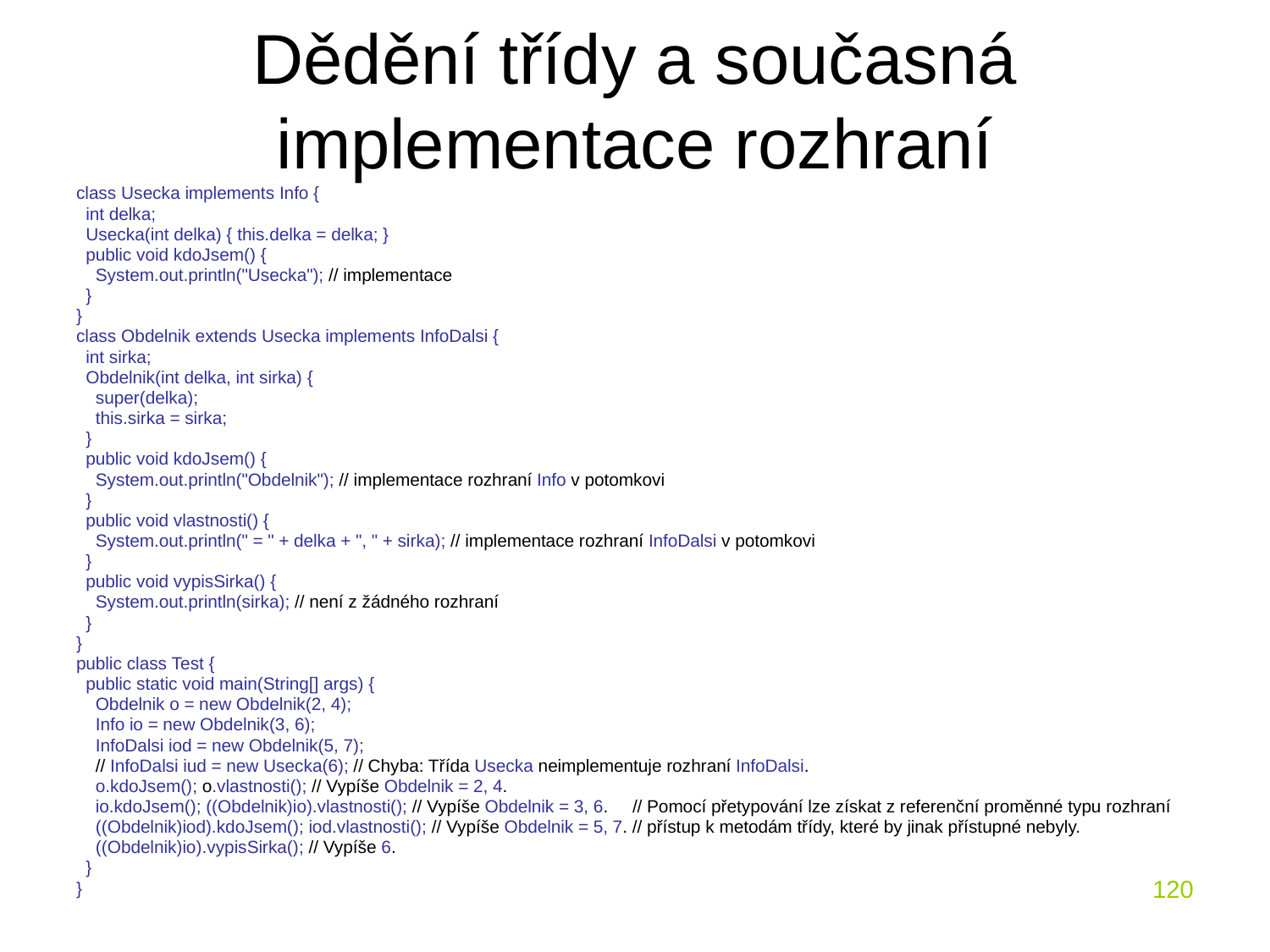

# Dědění třídy a současná implementace rozhraní
class Usecka implements Info {
  int delka;
  Usecka(int delka) { this.delka = delka; }
  public void kdoJsem() {
    System.out.println("Usecka"); // implementace
  }
}
class Obdelnik extends Usecka implements InfoDalsi {
  int sirka;
  Obdelnik(int delka, int sirka) {
    super(delka);
    this.sirka = sirka;
  }
  public void kdoJsem() {
    System.out.println("Obdelnik"); // implementace rozhraní Info v potomkovi
  }
  public void vlastnosti() {
    System.out.println(" = " + delka + ", " + sirka); // implementace rozhraní InfoDalsi v potomkovi
  }
  public void vypisSirka() {
    System.out.println(sirka); // není z žádného rozhraní
  }
}
public class Test {
  public static void main(String[] args) {
    Obdelnik o = new Obdelnik(2, 4);
    Info io = new Obdelnik(3, 6);
    InfoDalsi iod = new Obdelnik(5, 7);
    // InfoDalsi iud = new Usecka(6); // Chyba: Třída Usecka neimplementuje rozhraní InfoDalsi.
    o.kdoJsem(); o.vlastnosti(); // Vypíše Obdelnik = 2, 4.
    io.kdoJsem(); ((Obdelnik)io).vlastnosti(); // Vypíše Obdelnik = 3, 6.     // Pomocí přetypování lze získat z referenční proměnné typu rozhraní
    ((Obdelnik)iod).kdoJsem(); iod.vlastnosti(); // Vypíše Obdelnik = 5, 7. // přístup k metodám třídy, které by jinak přístupné nebyly.
    ((Obdelnik)io).vypisSirka(); // Vypíše 6.
  }
}

120